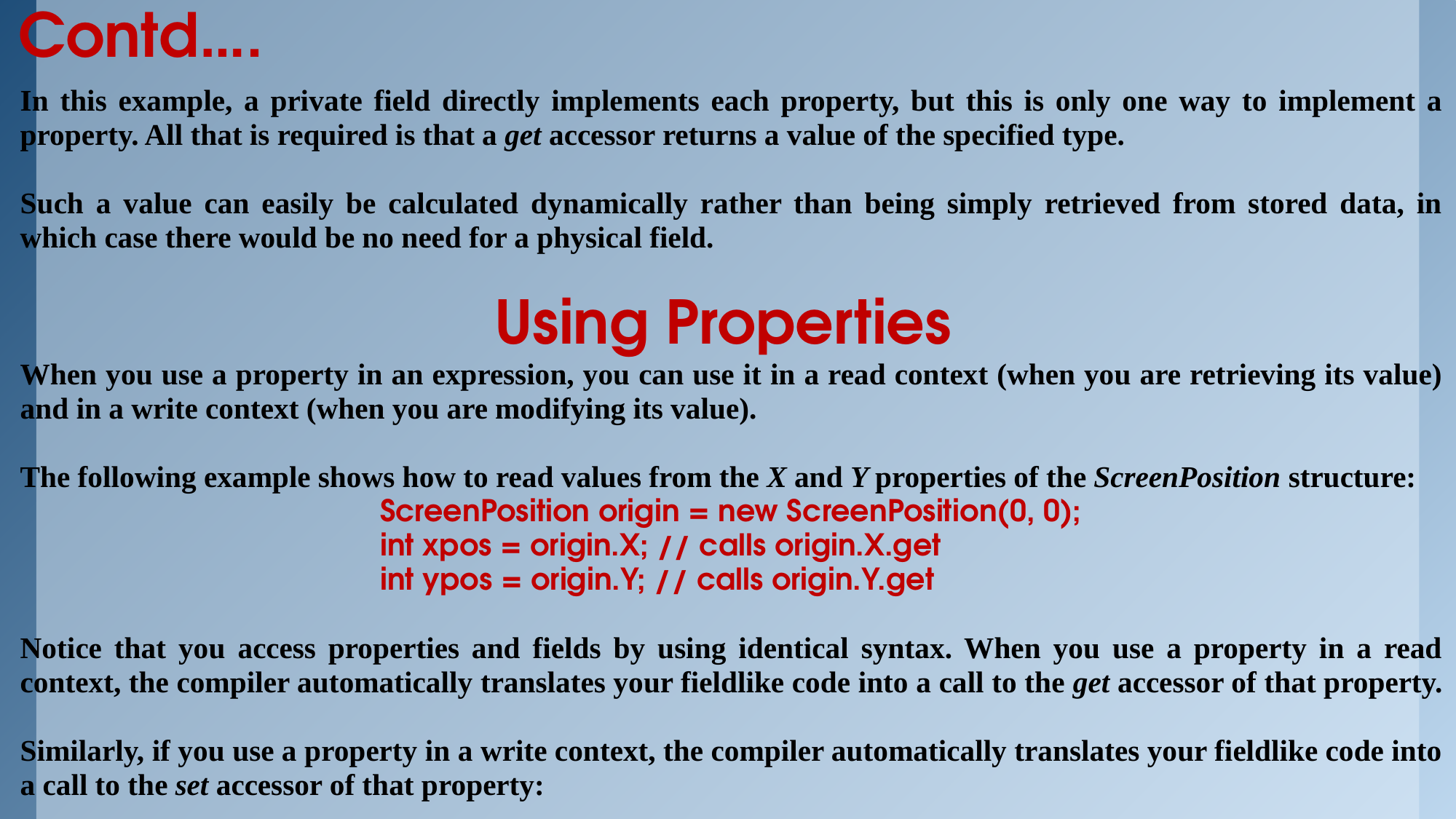

# Contd….
In this example, a private field directly implements each property, but this is only one way to implement a property. All that is required is that a get accessor returns a value of the specified type.

Such a value can easily be calculated dynamically rather than being simply retrieved from stored data, in which case there would be no need for a physical field.

Using Properties
When you use a property in an expression, you can use it in a read context (when you are retrieving its value) and in a write context (when you are modifying its value).

The following example shows how to read values from the X and Y properties of the ScreenPosition structure:
                                           ScreenPosition origin = new ScreenPosition(0, 0);
                                           int xpos = origin.X; // calls origin.X.get
                                           int ypos = origin.Y; // calls origin.Y.get

Notice that you access properties and fields by using identical syntax. When you use a property in a read context, the compiler automatically translates your fieldlike code into a call to the get accessor of that property.

Similarly, if you use a property in a write context, the compiler automatically translates your fieldlike code into a call to the set accessor of that property: